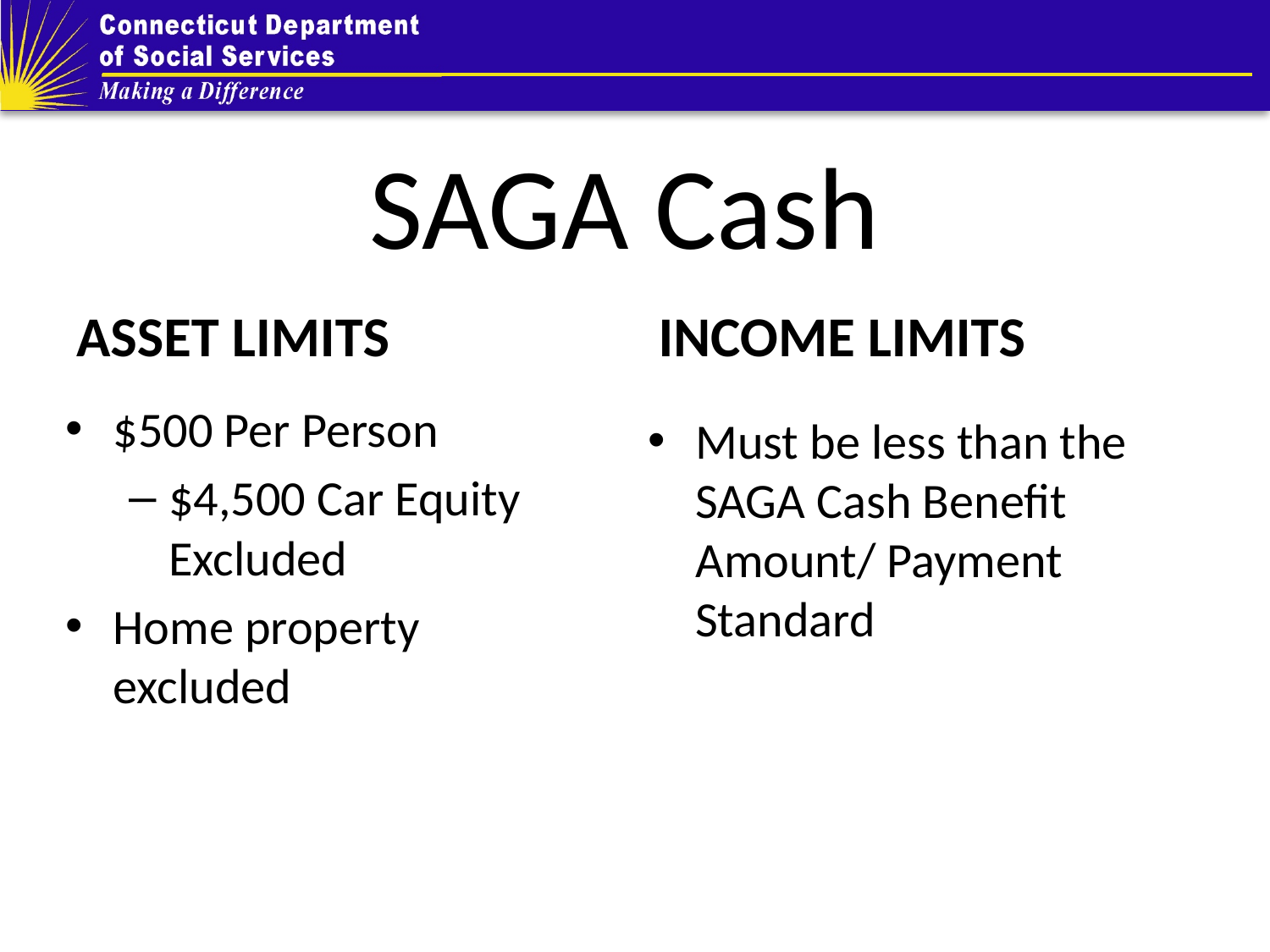

# SAGA Cash
ASSET LIMITS
INCOME LIMITS
$500 Per Person
$4,500 Car Equity Excluded
Home property excluded
Must be less than the SAGA Cash Benefit Amount/ Payment Standard